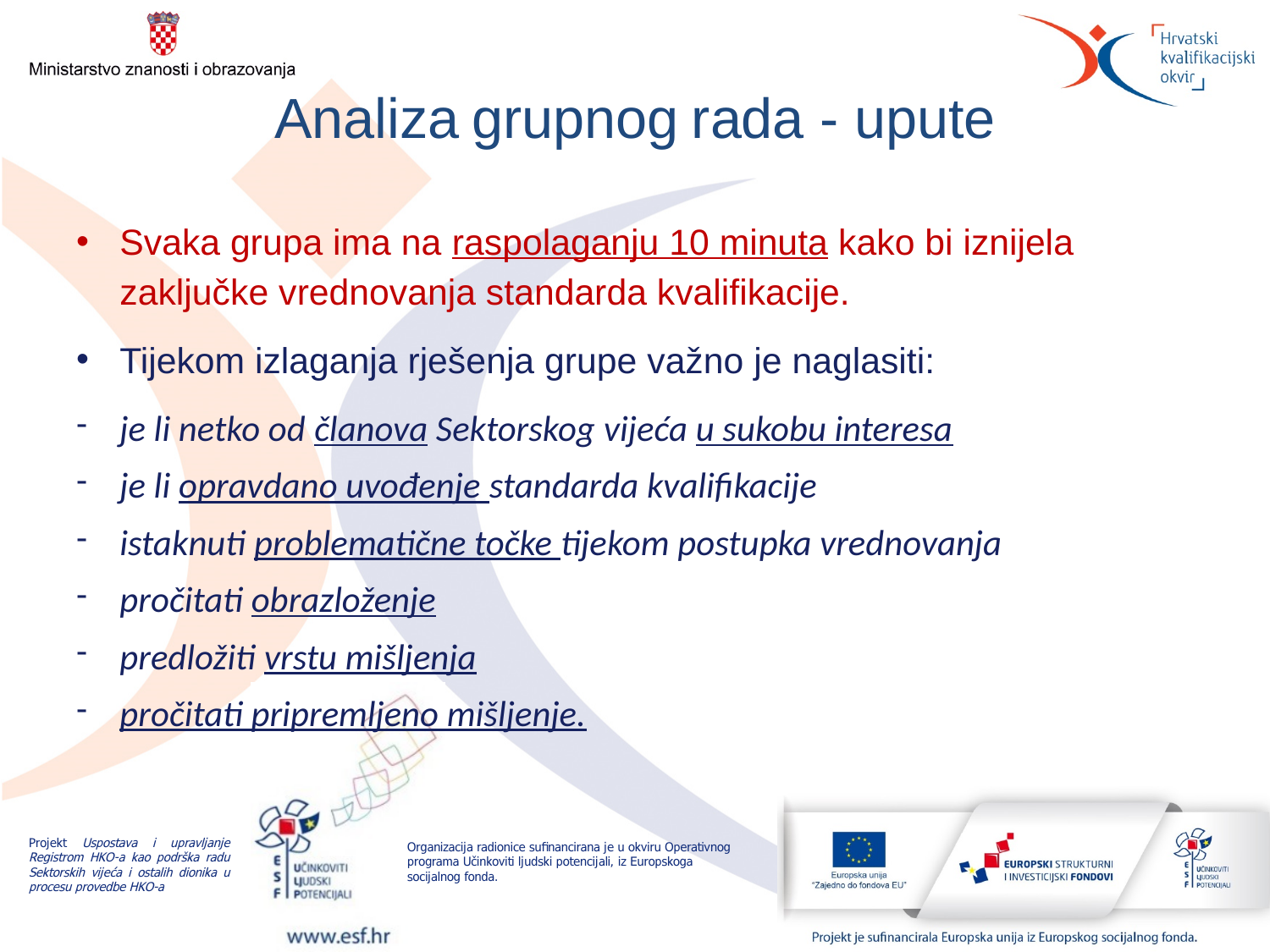

# Analiza grupnog rada - upute
Svaka grupa ima na raspolaganju 10 minuta kako bi iznijela zaključke vrednovanja standarda kvalifikacije.
Tijekom izlaganja rješenja grupe važno je naglasiti:
je li netko od članova Sektorskog vijeća u sukobu interesa
je li opravdano uvođenje standarda kvalifikacije
istaknuti problematične točke tijekom postupka vrednovanja
pročitati obrazloženje
predložiti vrstu mišljenja
pročitati pripremljeno mišljenje.